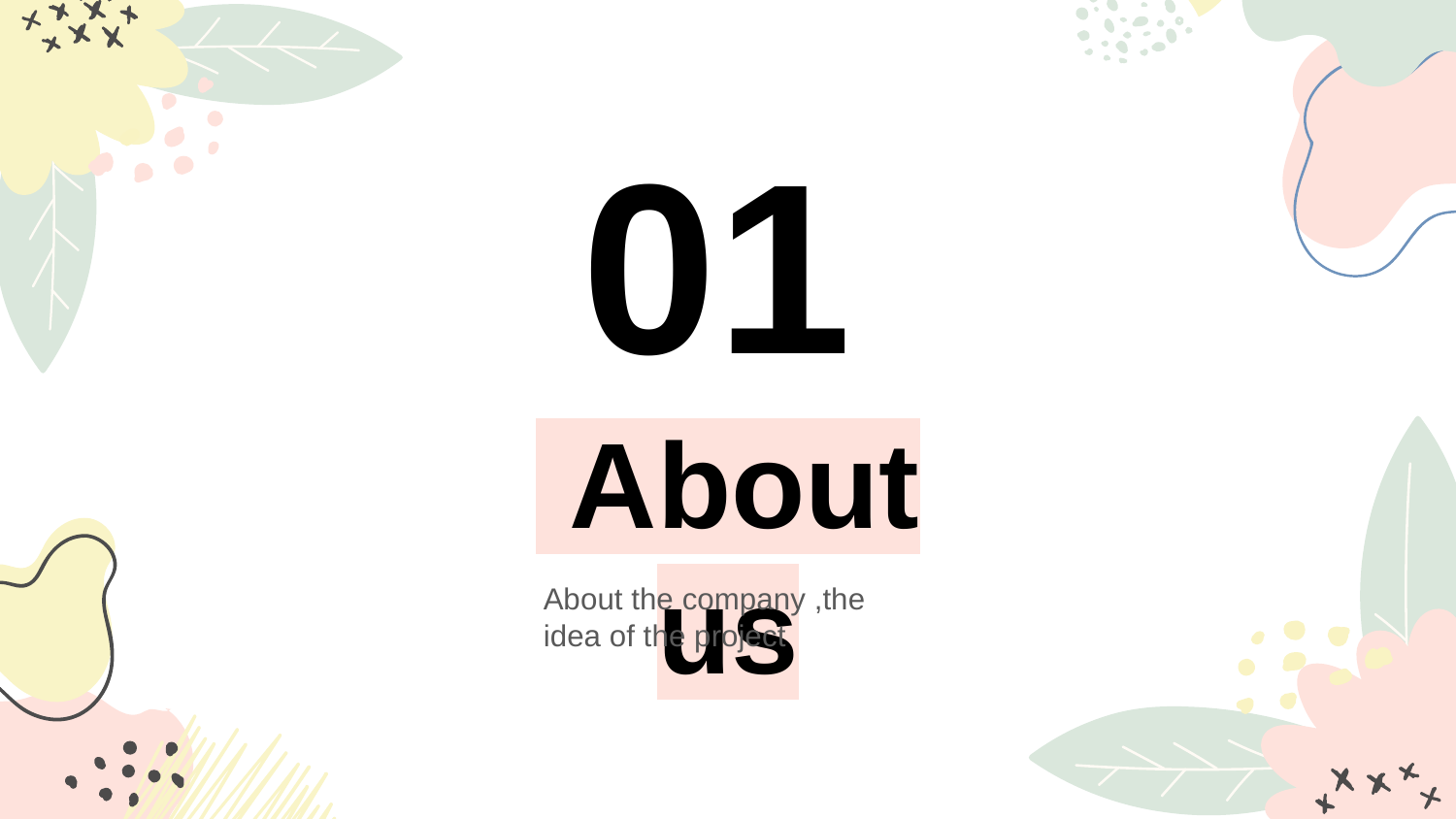

01
# About us
About the company ,the idea of the project